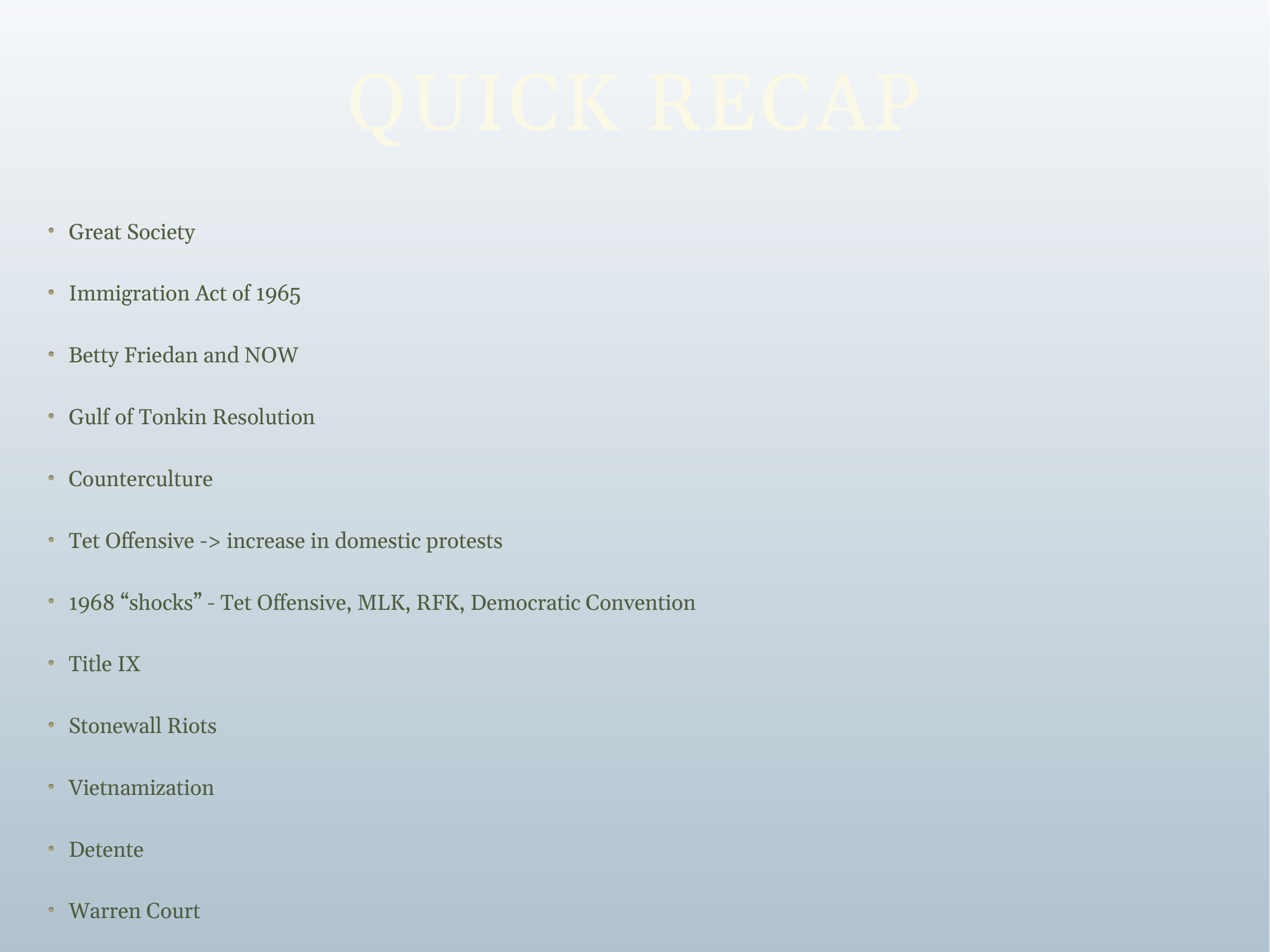

# Quick Recap
Great Society
Immigration Act of 1965
Betty Friedan and NOW
Gulf of Tonkin Resolution
Counterculture
Tet Offensive -> increase in domestic protests
1968 “shocks” - Tet Offensive, MLK, RFK, Democratic Convention
Title IX
Stonewall Riots
Vietnamization
Detente
Warren Court